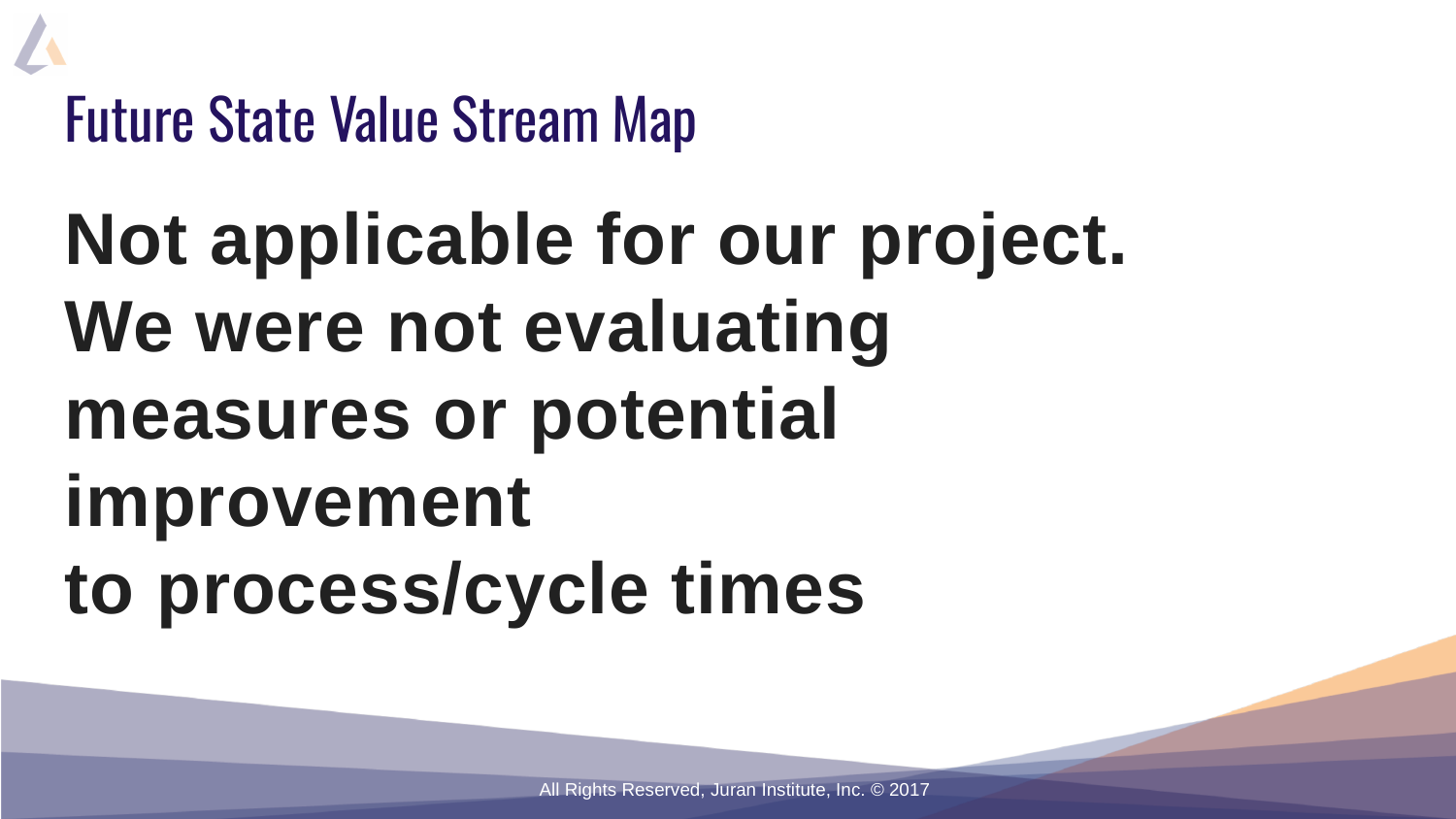

# Future State Value Stream Map
Not applicable for our project.
We were not evaluating
measures or potential
improvement
to process/cycle times